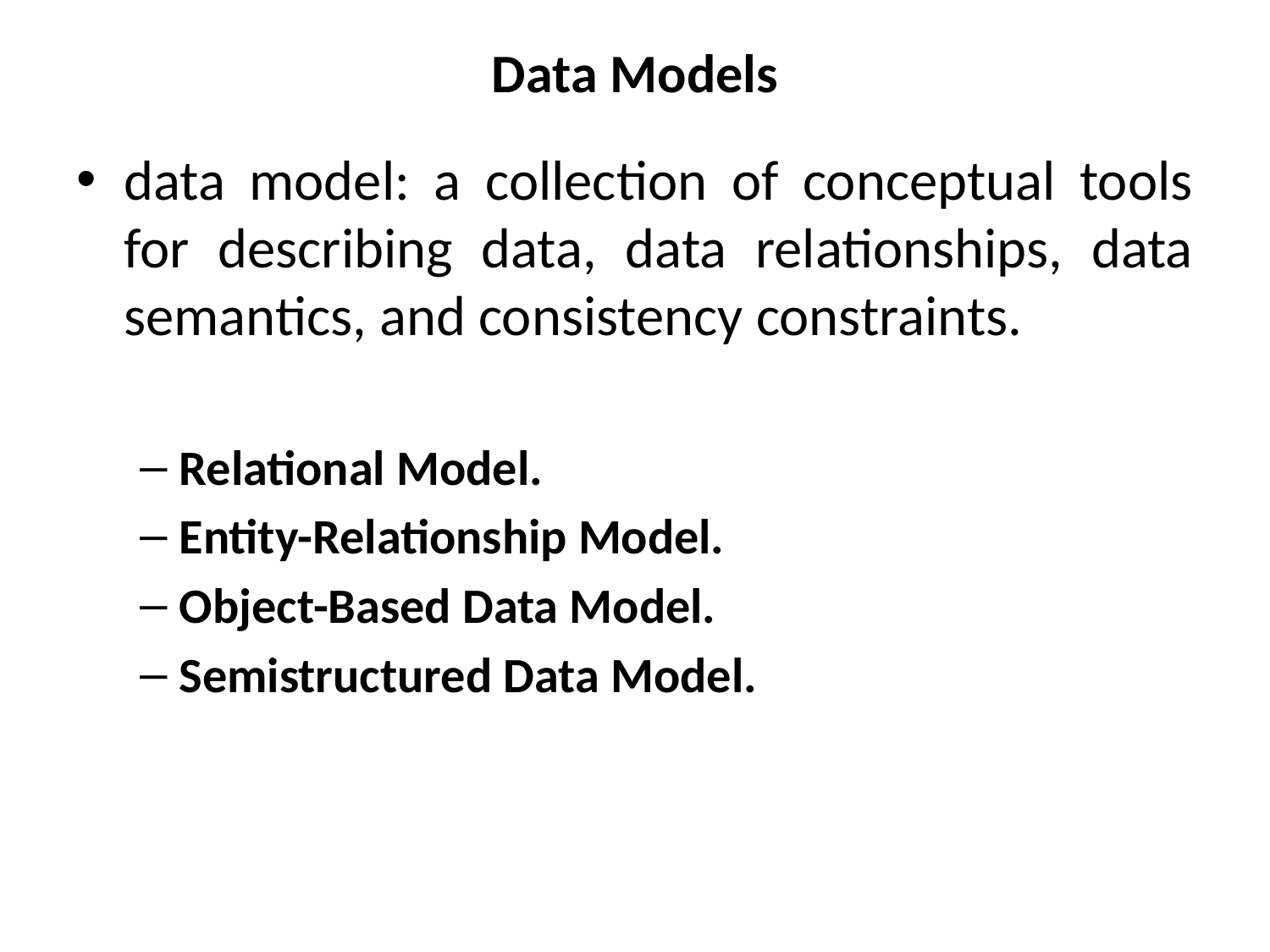

# Data Models
data model: a collection of conceptual tools for describing data, data relationships, data semantics, and consistency constraints.

Relational Model.
Entity-Relationship Model.
Object-Based Data Model.
Semistructured Data Model.